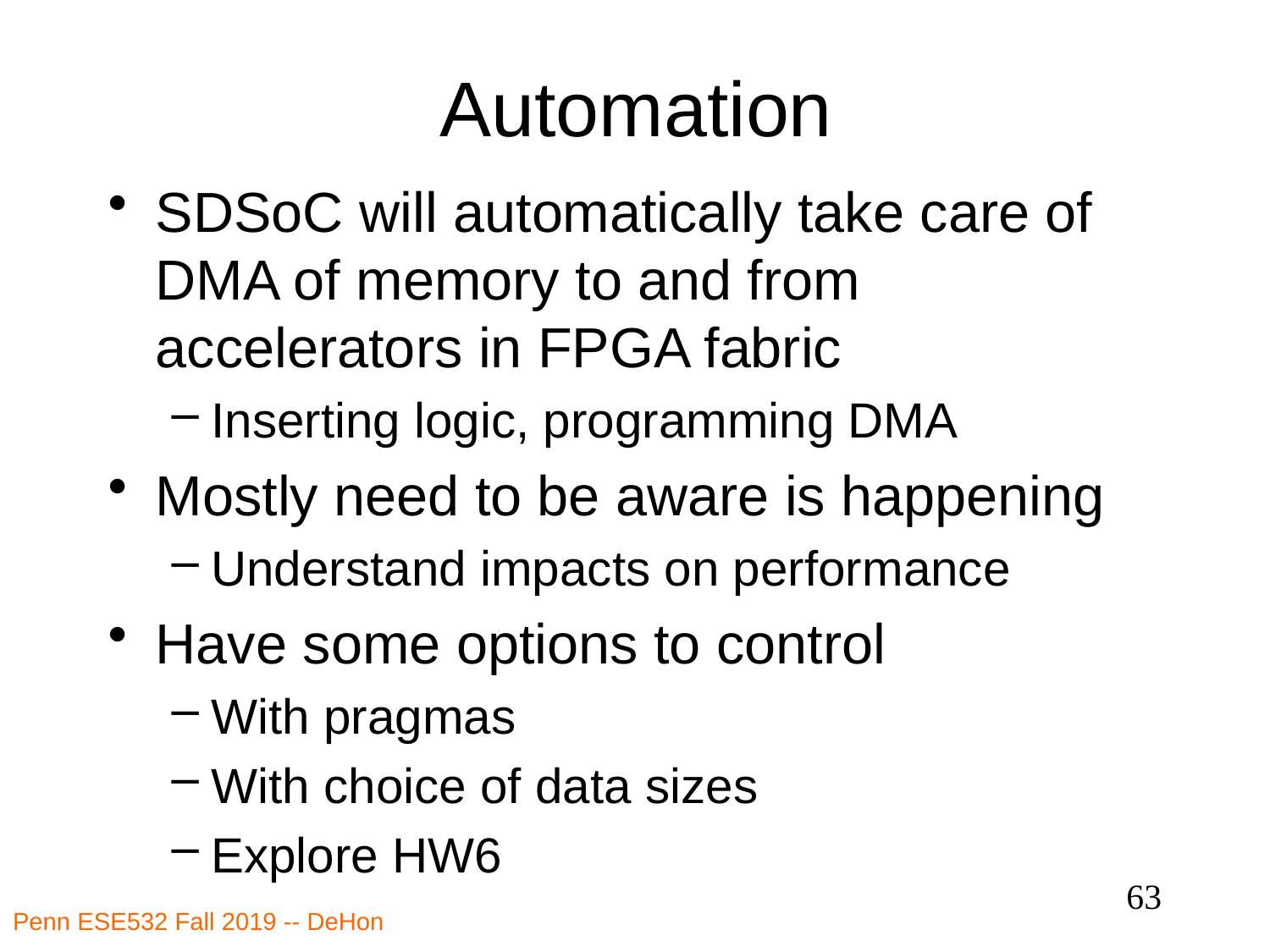

# Automation
SDSoC will automatically take care of DMA of memory to and from accelerators in FPGA fabric
Inserting logic, programming DMA
Mostly need to be aware is happening
Understand impacts on performance
Have some options to control
With pragmas
With choice of data sizes
Explore HW6
63
Penn ESE532 Fall 2019 -- DeHon